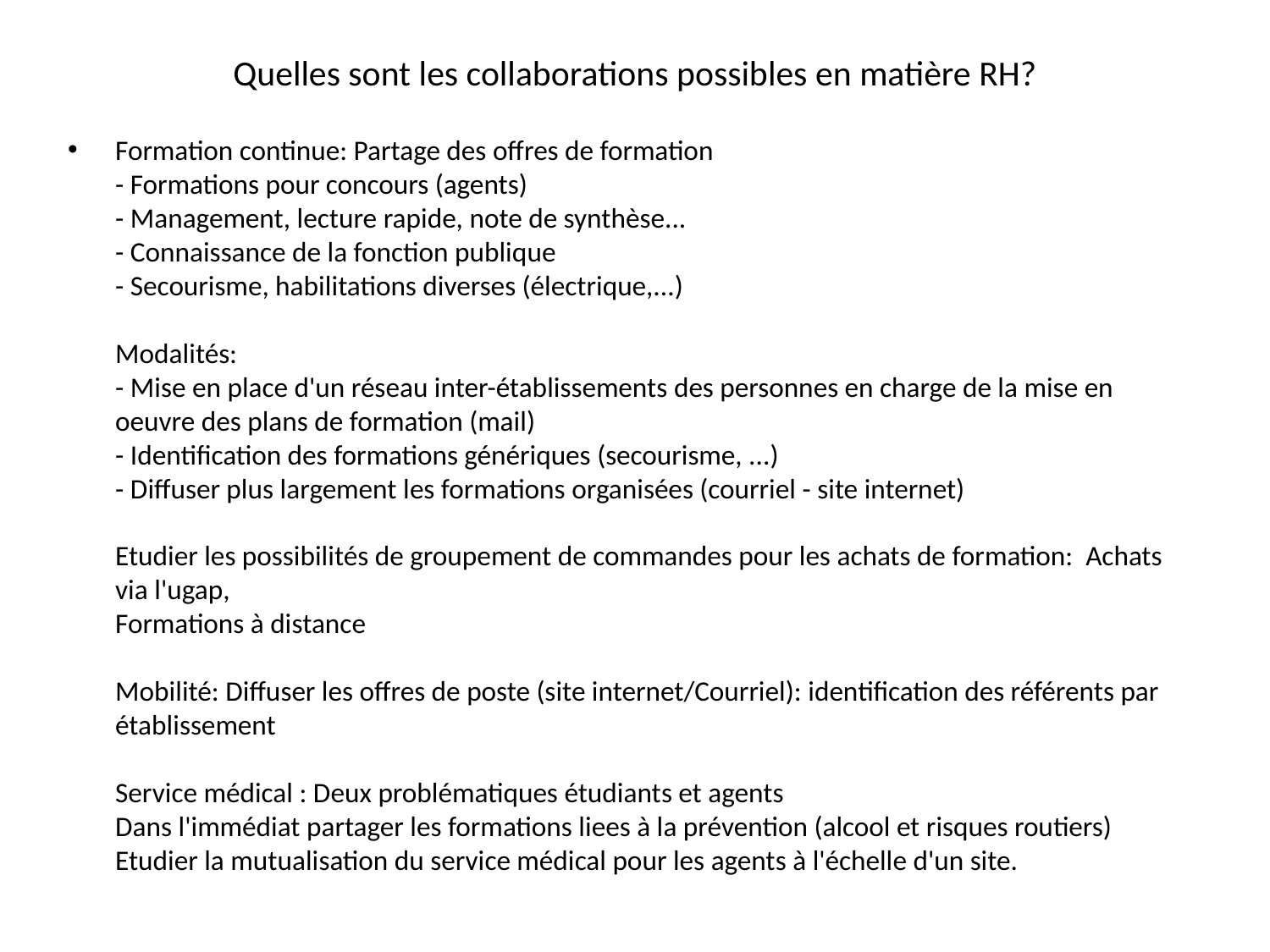

# Quelles sont les collaborations possibles en matière RH?
Formation continue: Partage des offres de formation
- Formations pour concours (agents)
- Management, lecture rapide, note de synthèse...
- Connaissance de la fonction publique
- Secourisme, habilitations diverses (électrique,...)
Modalités:
- Mise en place d'un réseau inter-établissements des personnes en charge de la mise en oeuvre des plans de formation (mail)
- Identification des formations génériques (secourisme, ...)
- Diffuser plus largement les formations organisées (courriel - site internet)
Etudier les possibilités de groupement de commandes pour les achats de formation:  Achats via l'ugap,
Formations à distance
Mobilité: Diffuser les offres de poste (site internet/Courriel): identification des référents par établissement
Service médical : Deux problématiques étudiants et agents
Dans l'immédiat partager les formations liees à la prévention (alcool et risques routiers)
Etudier la mutualisation du service médical pour les agents à l'échelle d'un site.